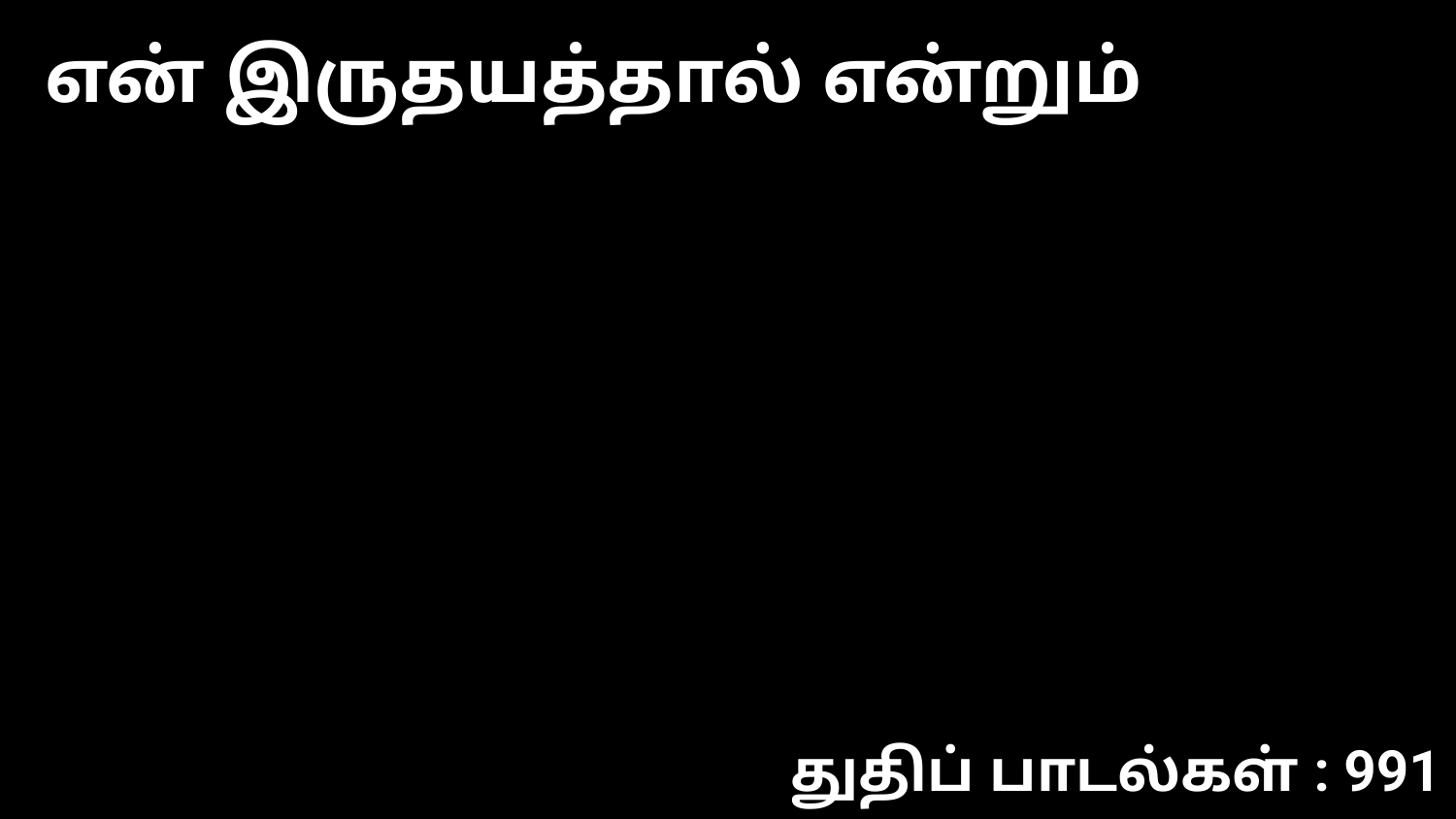

என் இருதயத்தால் என்றும்
துதிப் பாடல்கள் : 991